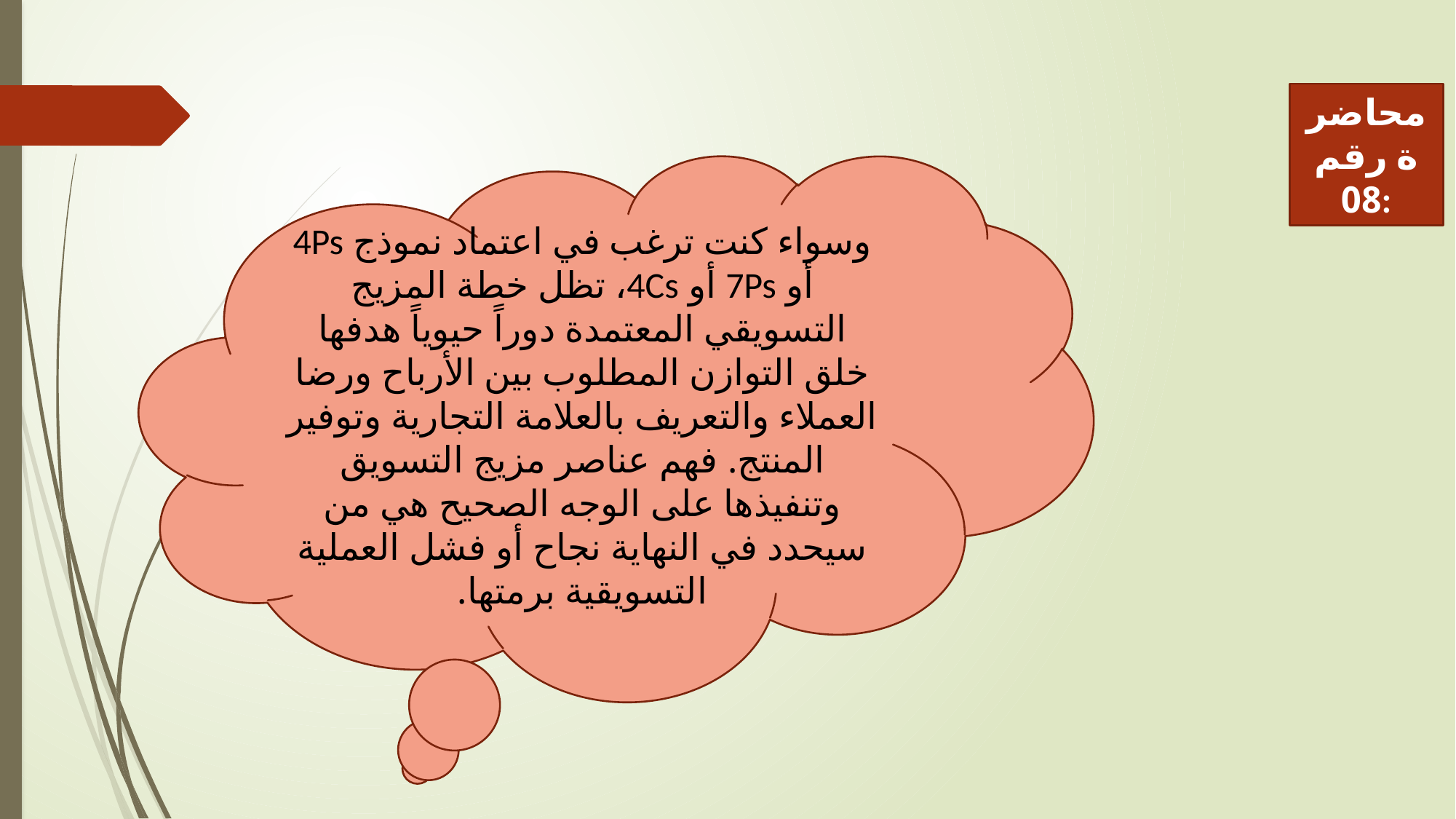

محاضرة رقم 08:
وسواء كنت ترغب في اعتماد نموذج 4Ps أو 7Ps أو 4Cs، تظل خطة المزيج التسويقي المعتمدة دوراً حيوياً هدفها خلق التوازن المطلوب بين الأرباح ورضا العملاء والتعريف بالعلامة التجارية وتوفير المنتج. فهم عناصر مزيج التسويق وتنفيذها على الوجه الصحيح هي من سيحدد في النهاية نجاح أو فشل العملية التسويقية برمتها.